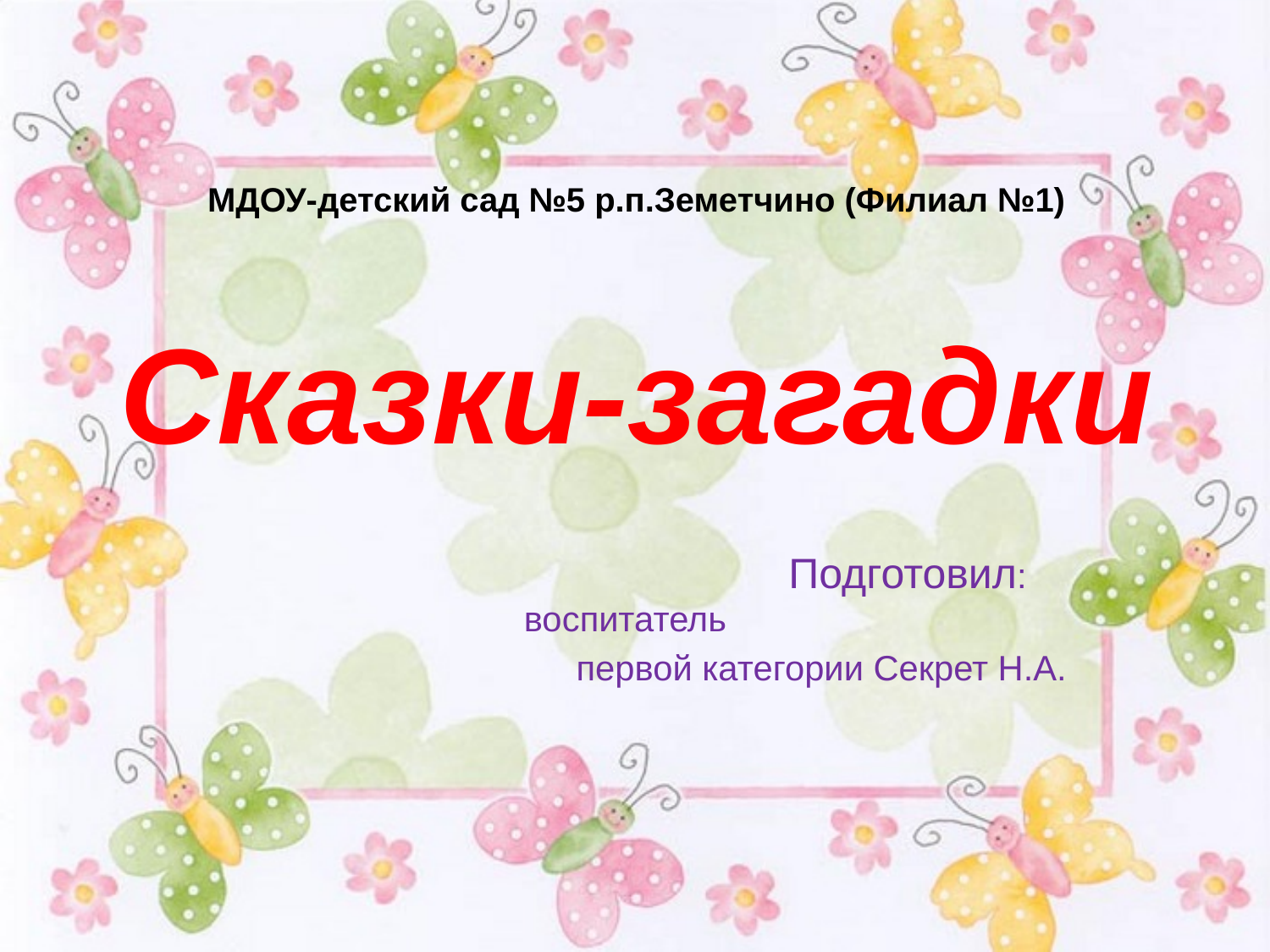

# МДОУ-детский сад №5 р.п.Земетчино (Филиал №1) Сказки-загадки
                                              Подготовил: воспитатель
первой категории Секрет Н.А.